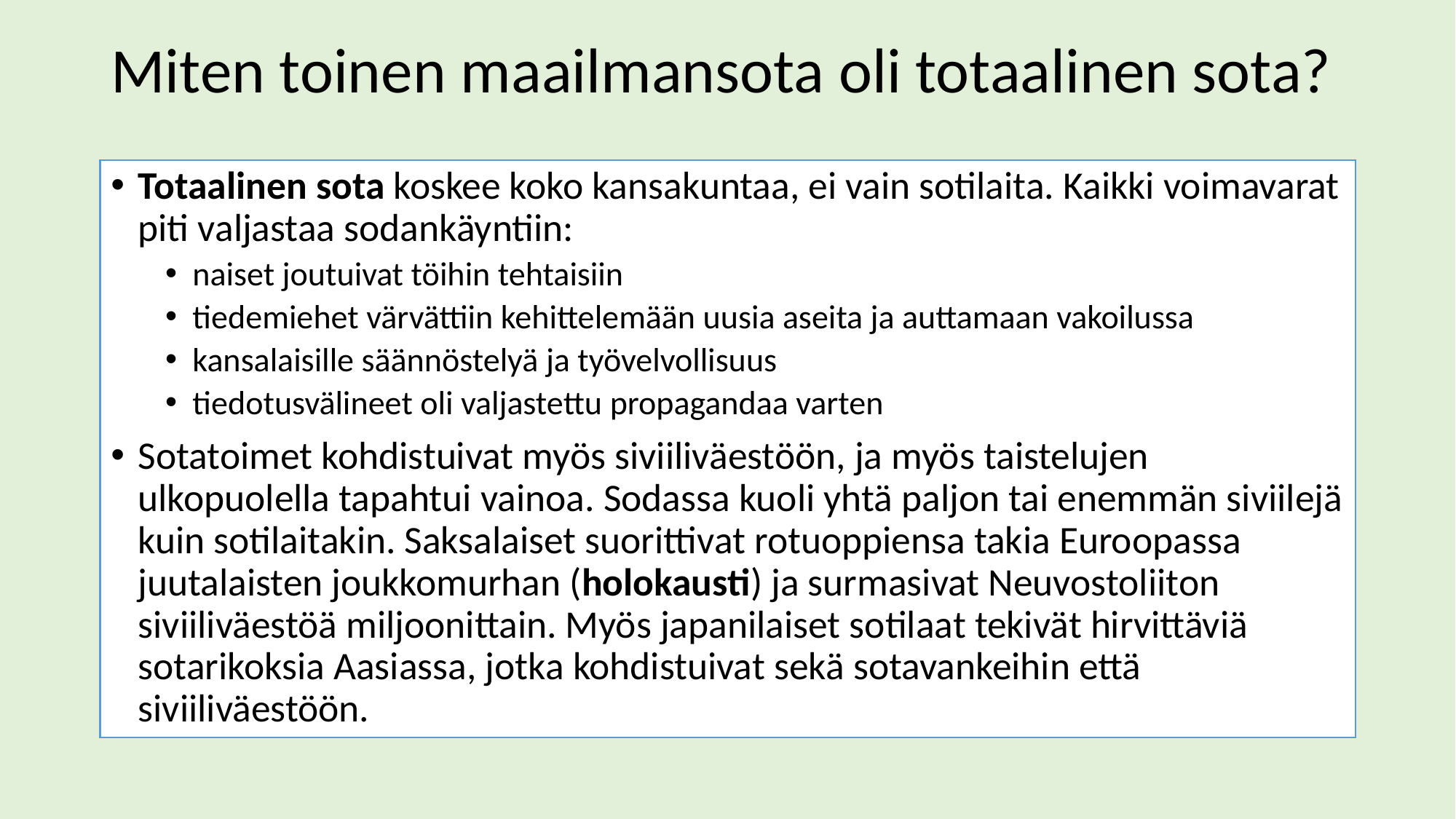

# Miten toinen maailmansota oli totaalinen sota?
Totaalinen sota koskee koko kansakuntaa, ei vain sotilaita. Kaikki voimavarat piti valjastaa sodankäyntiin:
naiset joutuivat töihin tehtaisiin
tiedemiehet värvättiin kehittelemään uusia aseita ja auttamaan vakoilussa
kansalaisille säännöstelyä ja työvelvollisuus
tiedotusvälineet oli valjastettu propagandaa varten
Sotatoimet kohdistuivat myös siviiliväestöön, ja myös taistelujen ulkopuolella tapahtui vainoa. Sodassa kuoli yhtä paljon tai enemmän siviilejä kuin sotilaitakin. Saksalaiset suorittivat rotuoppiensa takia Euroopassa juutalaisten joukkomurhan (holokausti) ja surmasivat Neuvostoliiton siviiliväestöä miljoonittain. Myös japanilaiset sotilaat tekivät hirvittäviä sotarikoksia Aasiassa, jotka kohdistuivat sekä sotavankeihin että siviiliväestöön.